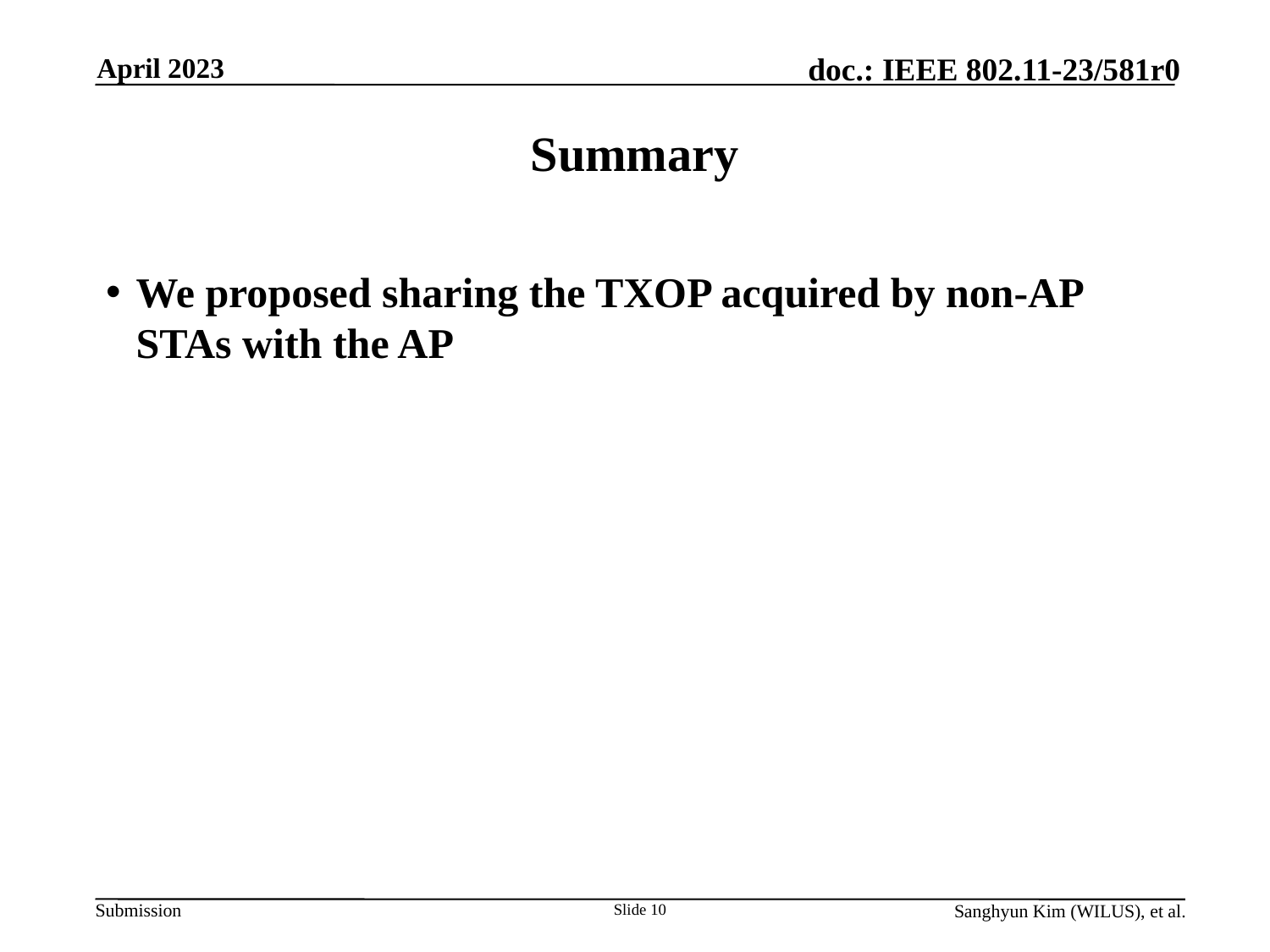

April 2023
# Summary
We proposed sharing the TXOP acquired by non-AP STAs with the AP
Slide 10
Sanghyun Kim (WILUS), et al.